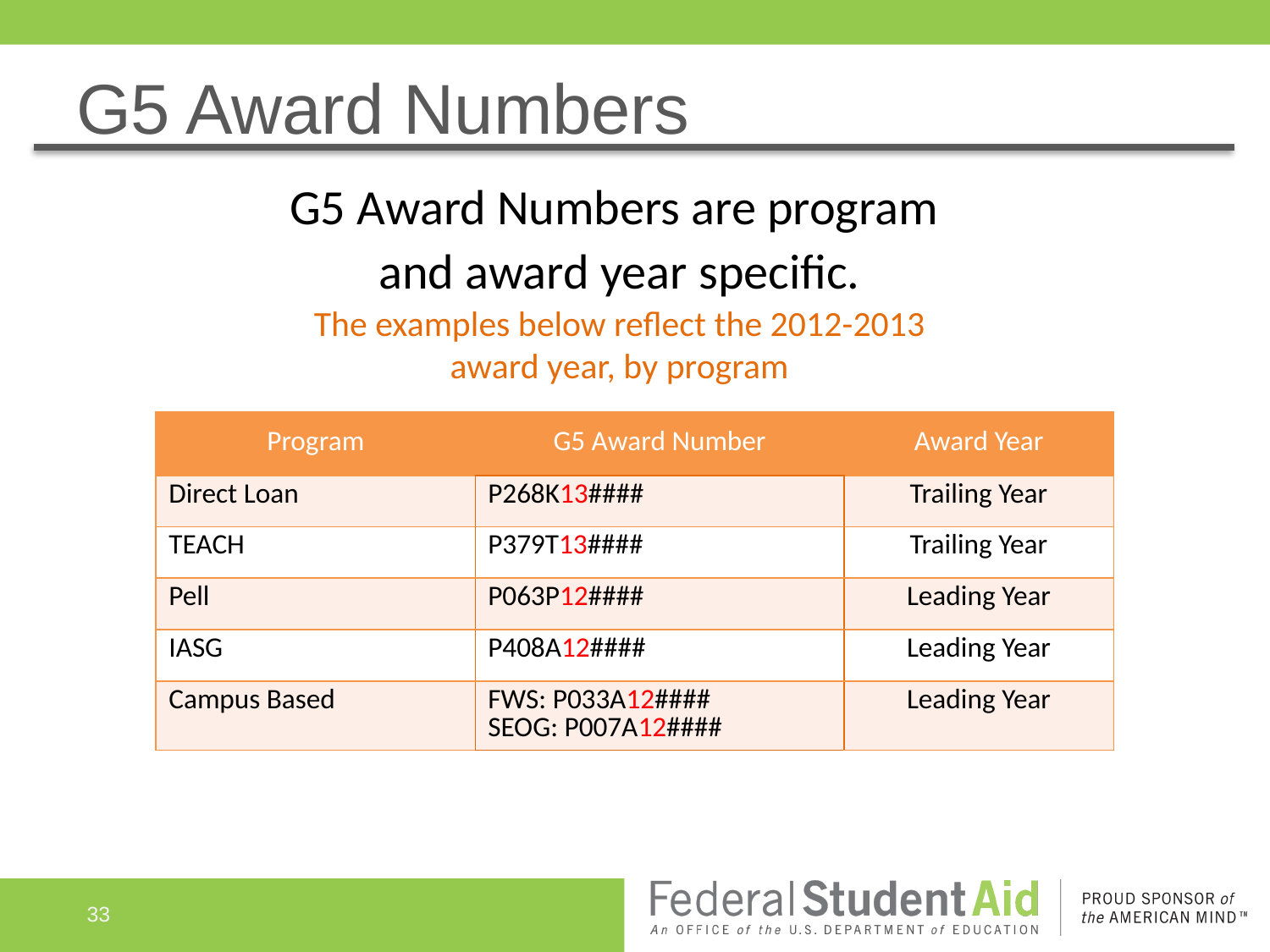

# G5 Award Numbers
G5 Award Numbers are program
and award year specific.
The examples below reflect the 2012-2013 award year, by program
| Program | G5 Award Number | Award Year |
| --- | --- | --- |
| Direct Loan | P268K13#### | Trailing Year |
| TEACH | P379T13#### | Trailing Year |
| Pell | P063P12#### | Leading Year |
| IASG | P408A12#### | Leading Year |
| Campus Based | FWS: P033A12#### SEOG: P007A12#### | Leading Year |
33